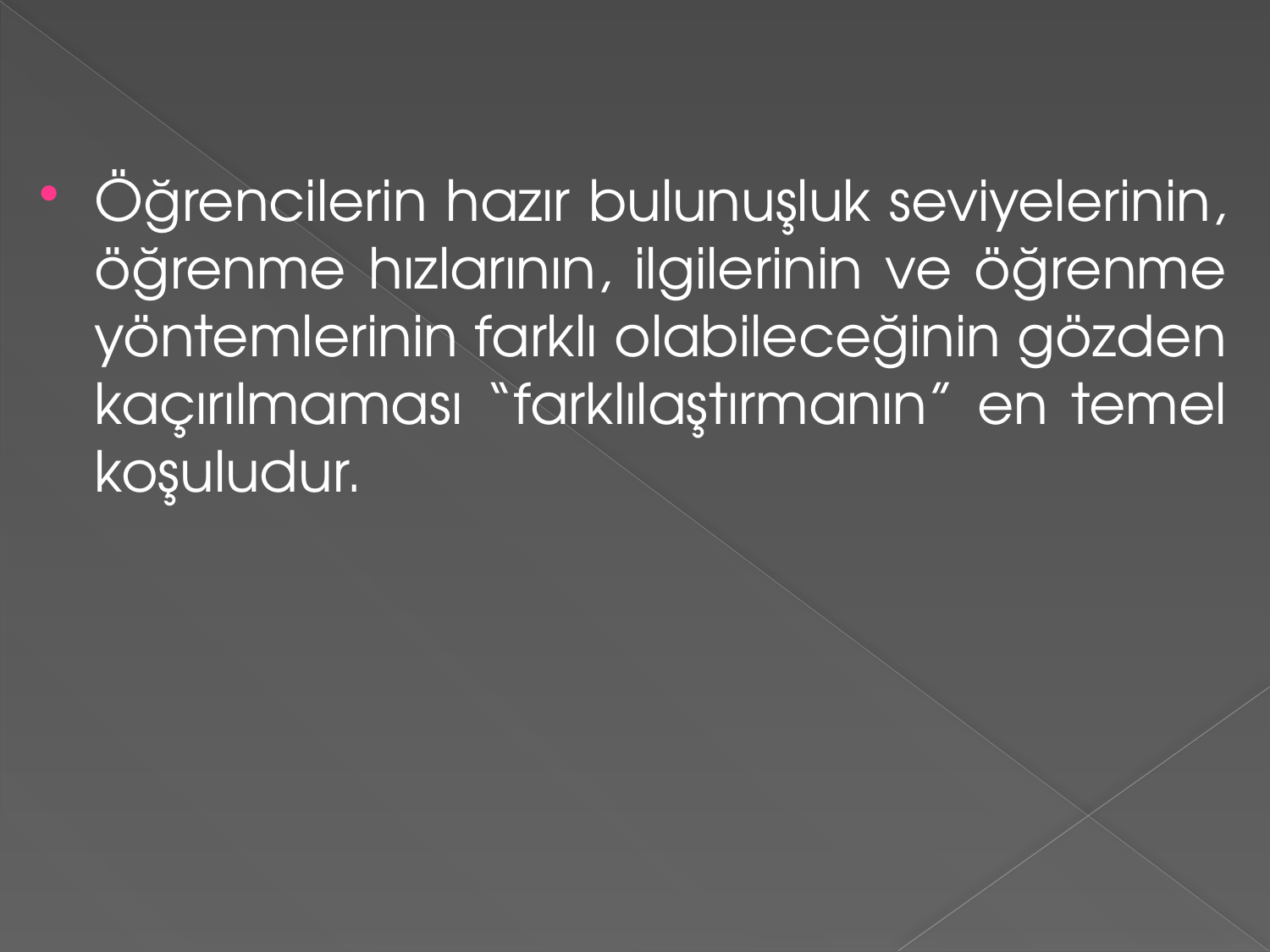

Öğrencilerin hazır bulunuşluk seviyelerinin, öğrenme hızlarının, ilgilerinin ve öğrenme yöntemlerinin farklı olabileceğinin gözden kaçırılmaması “farklılaştırmanın” en temel koşuludur.